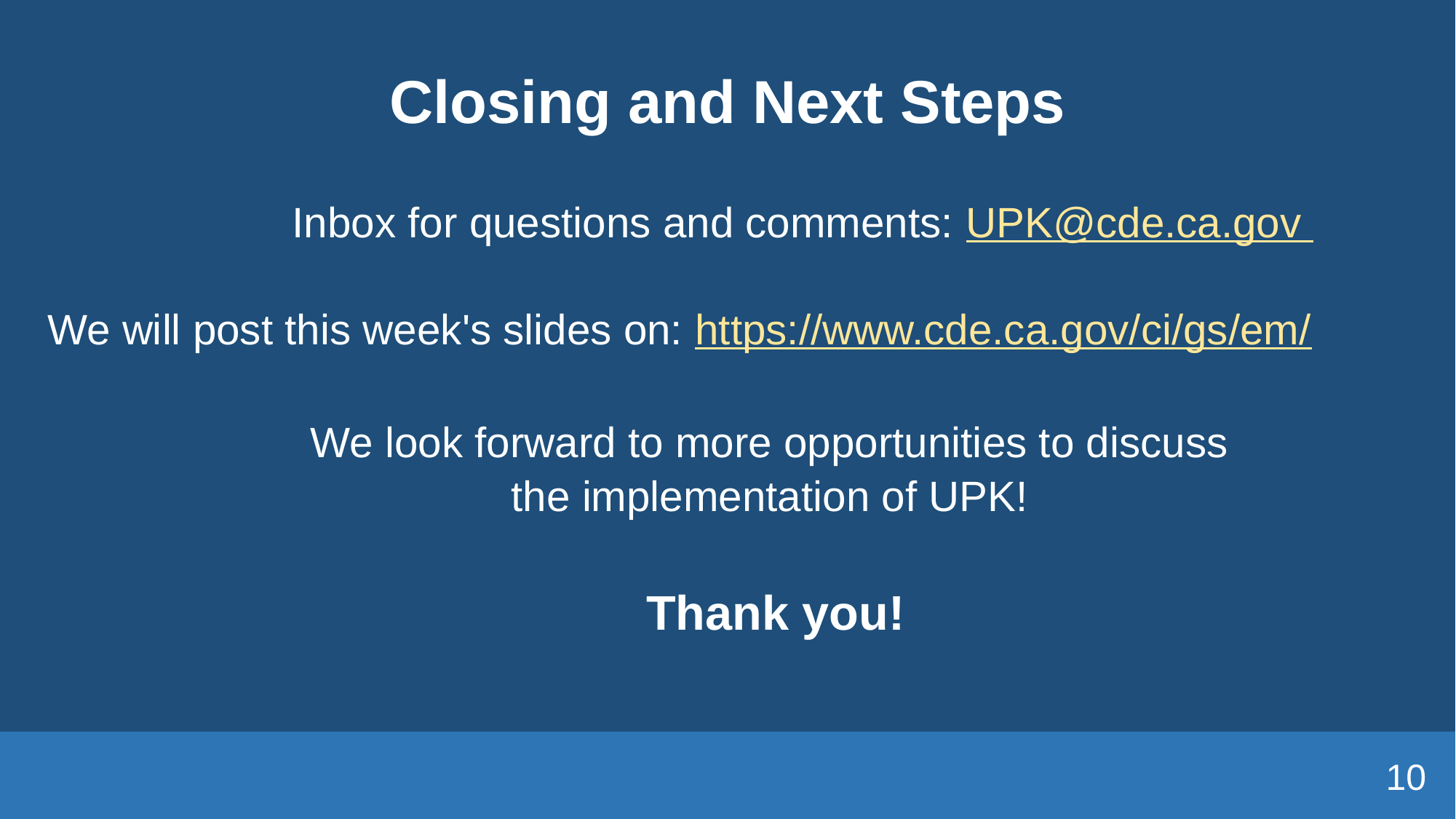

# Closing and Next Steps
Inbox for questions and comments: UPK@cde.ca.gov

We will post this week's slides on: https://www.cde.ca.gov/ci/gs/em/

We look forward to more opportunities to discuss
the implementation of UPK!

Thank you!
10